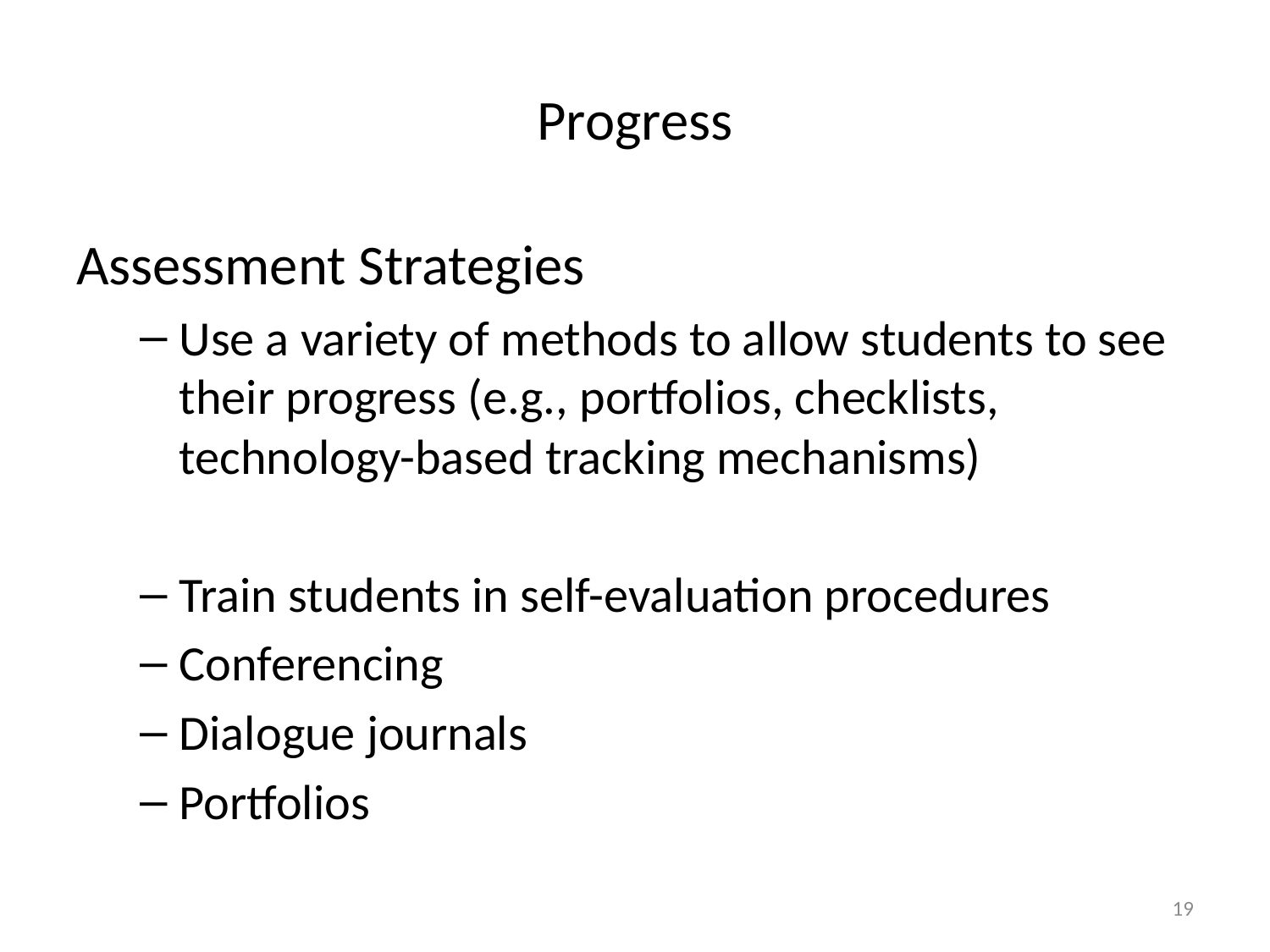

# Progress
Assessment Strategies
Use a variety of methods to allow students to see their progress (e.g., portfolios, checklists, technology-based tracking mechanisms)

Train students in self-evaluation procedures
Conferencing
Dialogue journals
Portfolios

19